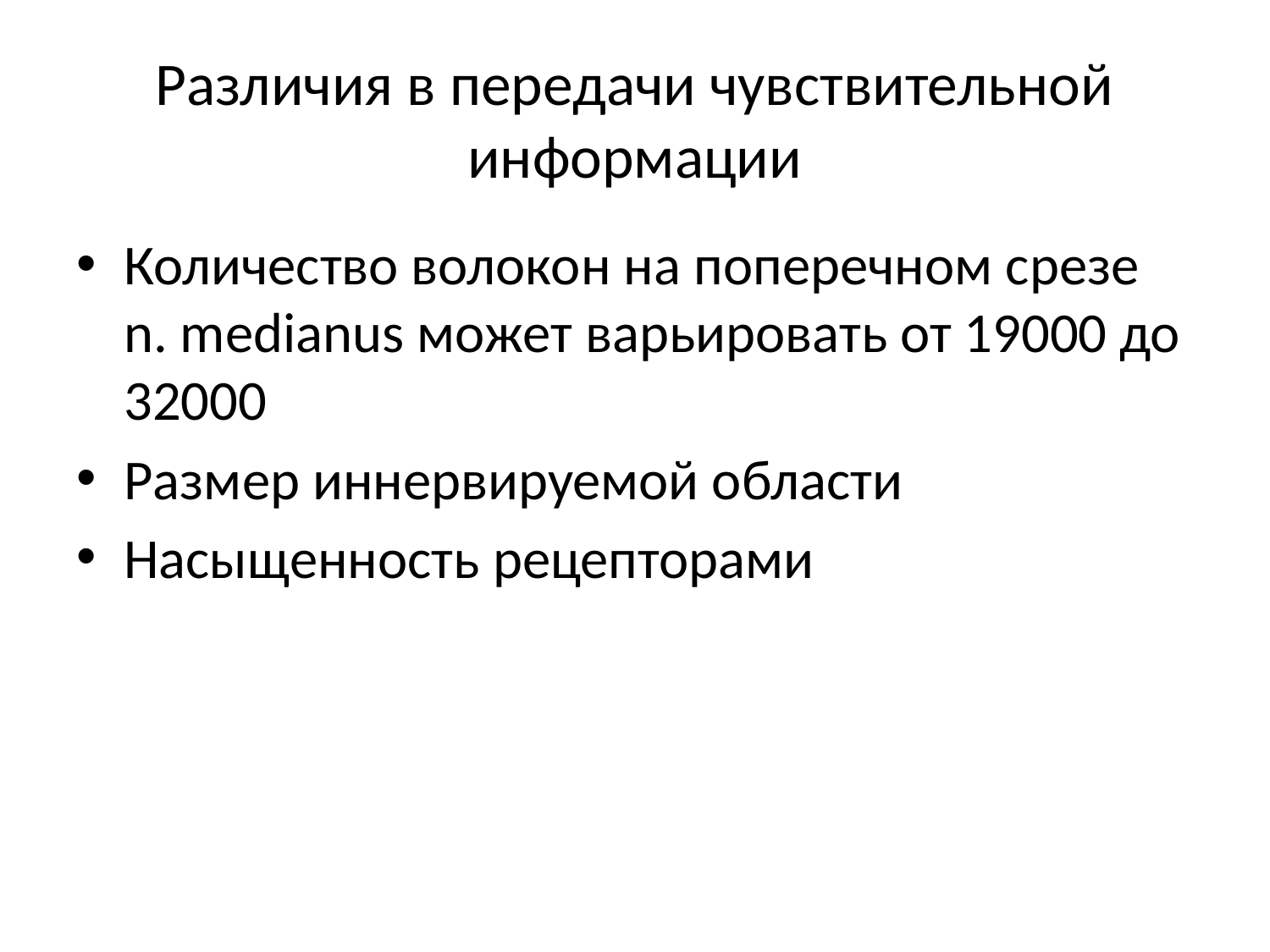

# Различия в передачи чувствительной информации
Количество волокон на поперечном срезе n. medianus может варьировать от 19000 до 32000
Размер иннервируемой области
Насыщенность рецепторами